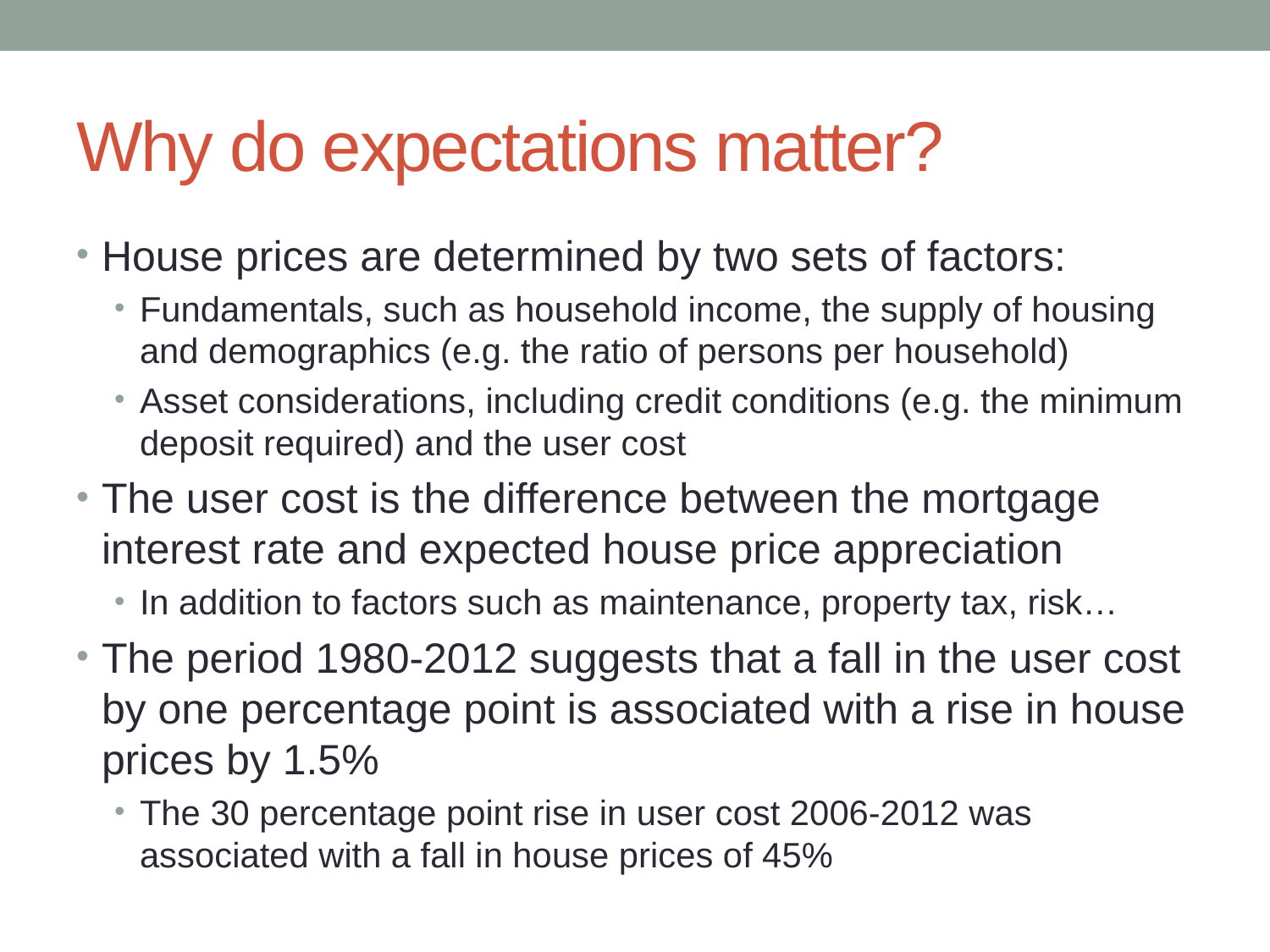

# Why do expectations matter?
House prices are determined by two sets of factors:
Fundamentals, such as household income, the supply of housing and demographics (e.g. the ratio of persons per household)
Asset considerations, including credit conditions (e.g. the minimum deposit required) and the user cost
The user cost is the difference between the mortgage interest rate and expected house price appreciation
In addition to factors such as maintenance, property tax, risk…
The period 1980-2012 suggests that a fall in the user cost by one percentage point is associated with a rise in house prices by 1.5%
The 30 percentage point rise in user cost 2006-2012 was associated with a fall in house prices of 45%